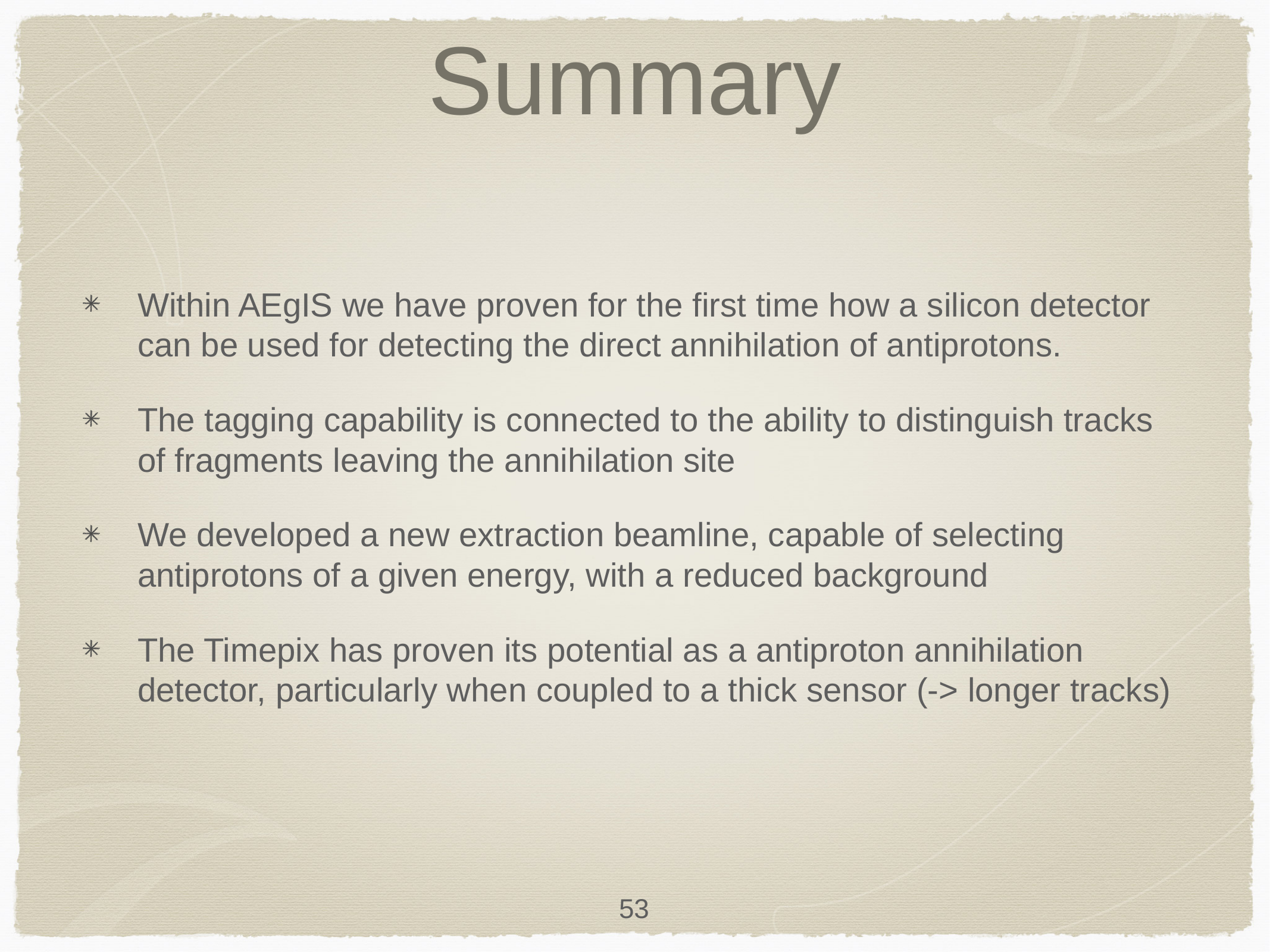

# Summary
Within AEgIS we have proven for the first time how a silicon detector can be used for detecting the direct annihilation of antiprotons.
The tagging capability is connected to the ability to distinguish tracks of fragments leaving the annihilation site
We developed a new extraction beamline, capable of selecting antiprotons of a given energy, with a reduced background
The Timepix has proven its potential as a antiproton annihilation detector, particularly when coupled to a thick sensor (-> longer tracks)
53